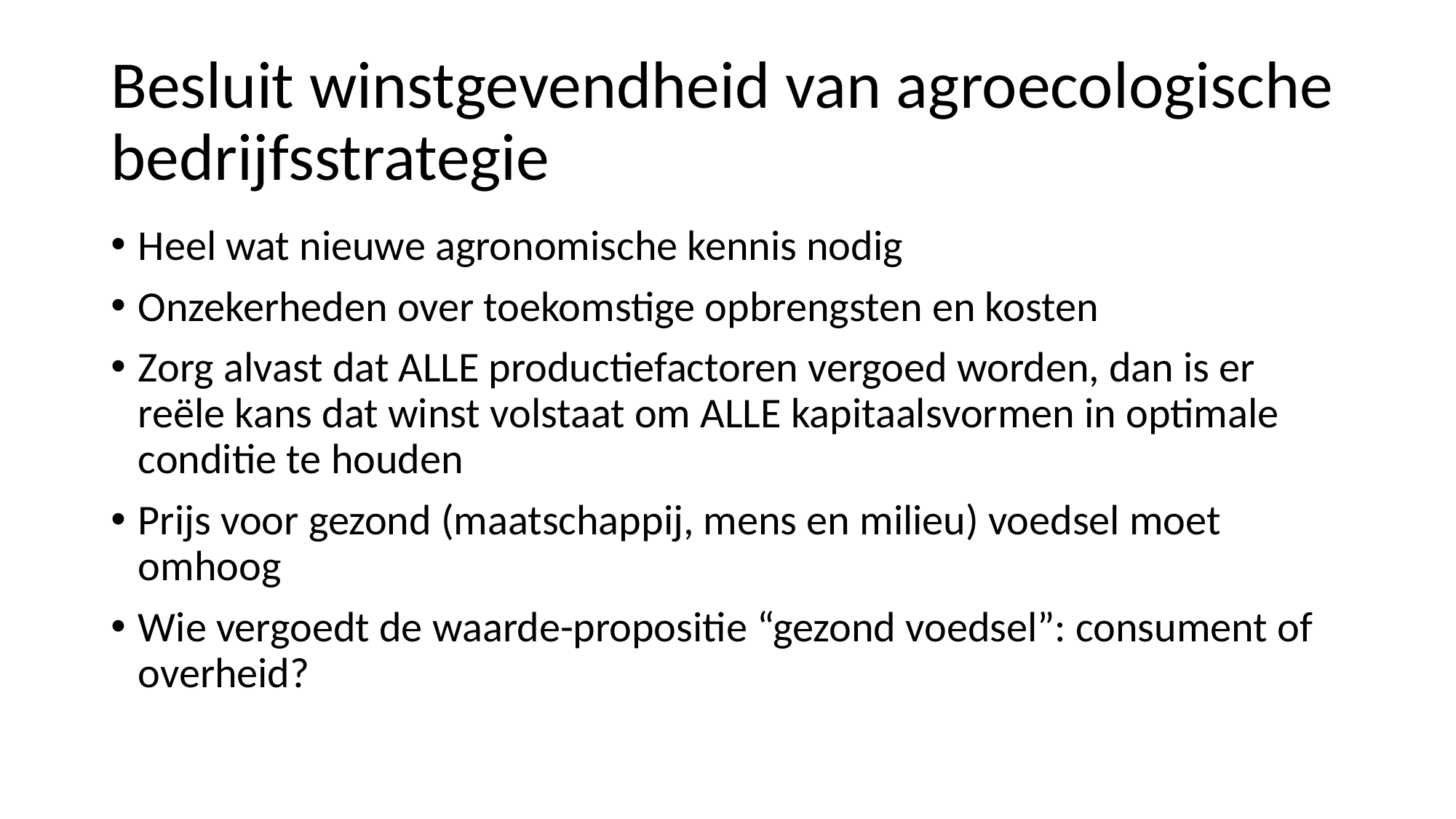

# Besluit winstgevendheid van agroecologische bedrijfsstrategie
Heel wat nieuwe agronomische kennis nodig
Onzekerheden over toekomstige opbrengsten en kosten
Zorg alvast dat ALLE productiefactoren vergoed worden, dan is er reële kans dat winst volstaat om ALLE kapitaalsvormen in optimale conditie te houden
Prijs voor gezond (maatschappij, mens en milieu) voedsel moet omhoog
Wie vergoedt de waarde-propositie “gezond voedsel”: consument of overheid?